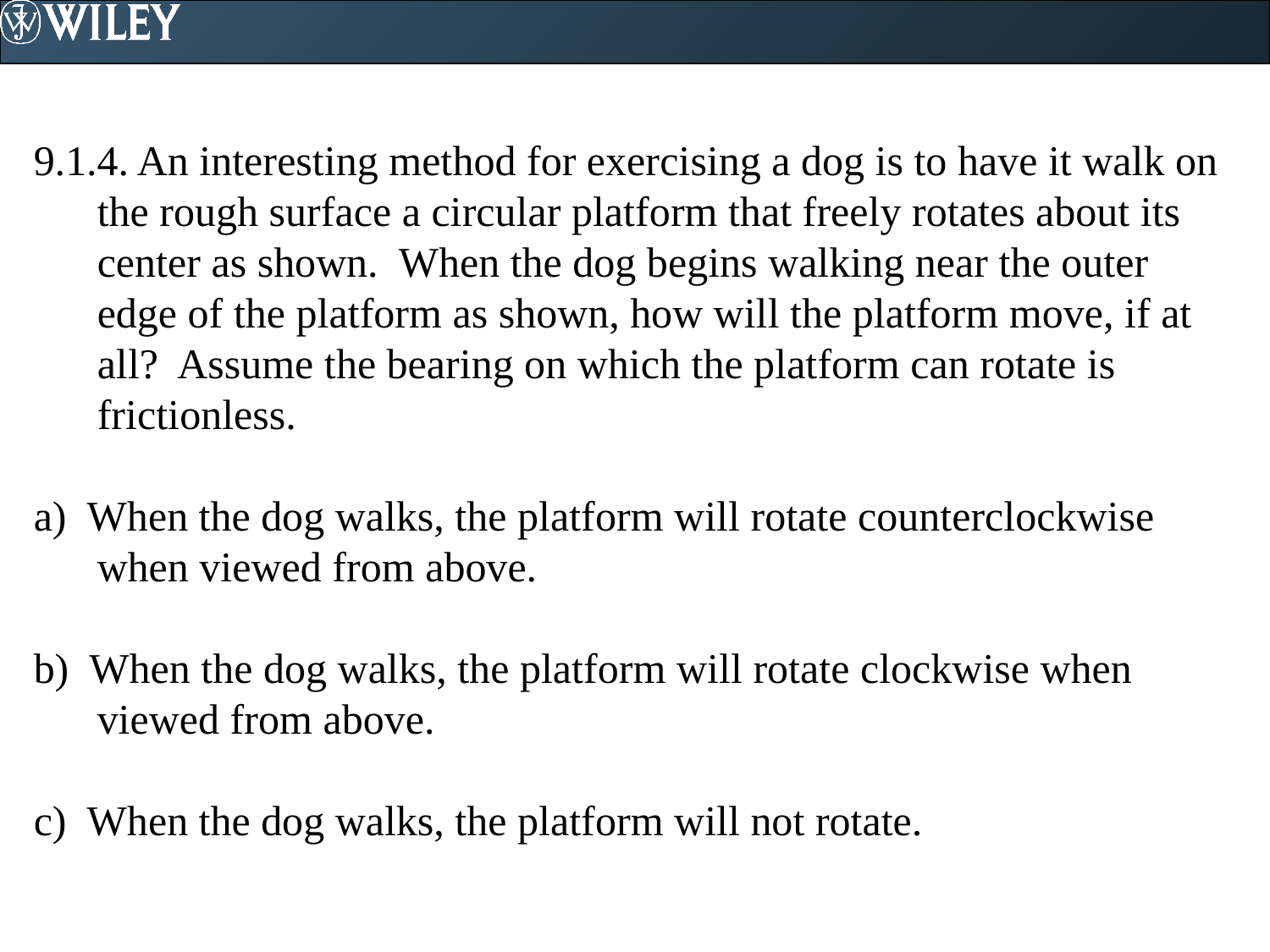

9.1.4. An interesting method for exercising a dog is to have it walk on the rough surface a circular platform that freely rotates about its center as shown.  When the dog begins walking near the outer edge of the platform as shown, how will the platform move, if at all?  Assume the bearing on which the platform can rotate is frictionless.

a)  When the dog walks, the platform will rotate counterclockwise when viewed from above.

b)  When the dog walks, the platform will rotate clockwise when viewed from above.

c)  When the dog walks, the platform will not rotate.